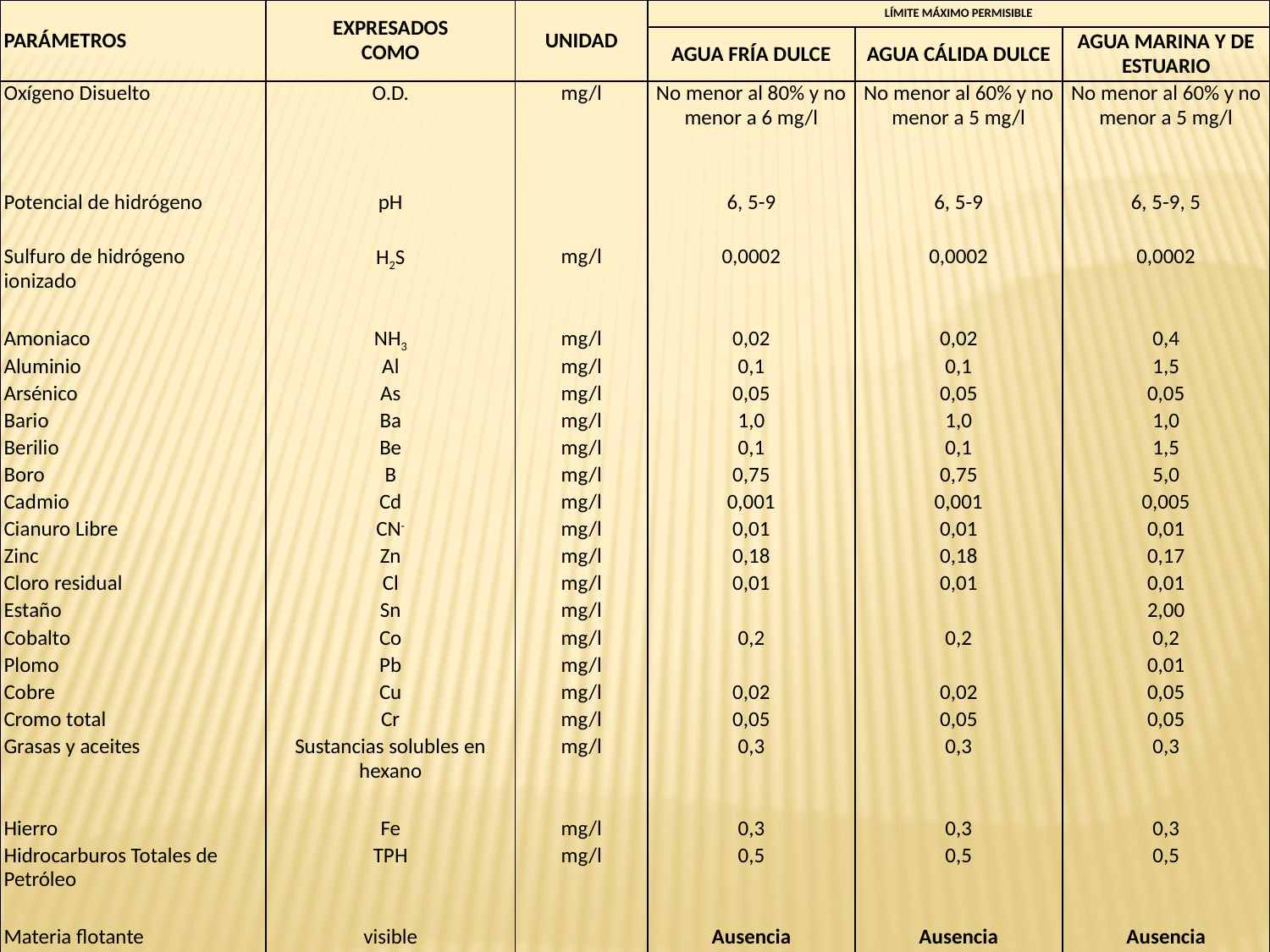

| Parámetros | Expresados como | Unidad | Límite máximo permisible |  |  |
| --- | --- | --- | --- | --- | --- |
|  |  |  | Agua fría dulce | Agua cálida dulce | Agua marina y de estuario |
| Oxígeno Disuelto | O.D. | mg/l | No menor al 80% y no menor a 6 mg/l | No menor al 60% y no menor a 5 mg/l | No menor al 60% y no menor a 5 mg/l |
| Potencial de hidrógeno | pH |  | 6, 5-9 | 6, 5-9 | 6, 5-9, 5 |
| Sulfuro de hidrógeno ionizado | H2S | mg/l | 0,0002 | 0,0002 | 0,0002 |
| Amoniaco | NH3 | mg/l | 0,02 | 0,02 | 0,4 |
| Aluminio | Al | mg/l | 0,1 | 0,1 | 1,5 |
| Arsénico | As | mg/l | 0,05 | 0,05 | 0,05 |
| Bario | Ba | mg/l | 1,0 | 1,0 | 1,0 |
| Berilio | Be | mg/l | 0,1 | 0,1 | 1,5 |
| Boro | B | mg/l | 0,75 | 0,75 | 5,0 |
| Cadmio | Cd | mg/l | 0,001 | 0,001 | 0,005 |
| Cianuro Libre | CN- | mg/l | 0,01 | 0,01 | 0,01 |
| Zinc | Zn | mg/l | 0,18 | 0,18 | 0,17 |
| Cloro residual | Cl | mg/l | 0,01 | 0,01 | 0,01 |
| Estaño | Sn | mg/l |  |  | 2,00 |
| Cobalto | Co | mg/l | 0,2 | 0,2 | 0,2 |
| Plomo | Pb | mg/l |  |  | 0,01 |
| Cobre | Cu | mg/l | 0,02 | 0,02 | 0,05 |
| Cromo total | Cr | mg/l | 0,05 | 0,05 | 0,05 |
| Grasas y aceites | Sustancias solubles en hexano | mg/l | 0,3 | 0,3 | 0,3 |
| Hierro | Fe | mg/l | 0,3 | 0,3 | 0,3 |
| Hidrocarburos Totales de Petróleo | TPH | mg/l | 0,5 | 0,5 | 0,5 |
| Materia flotante | visible |  | Ausencia | Ausencia | Ausencia |